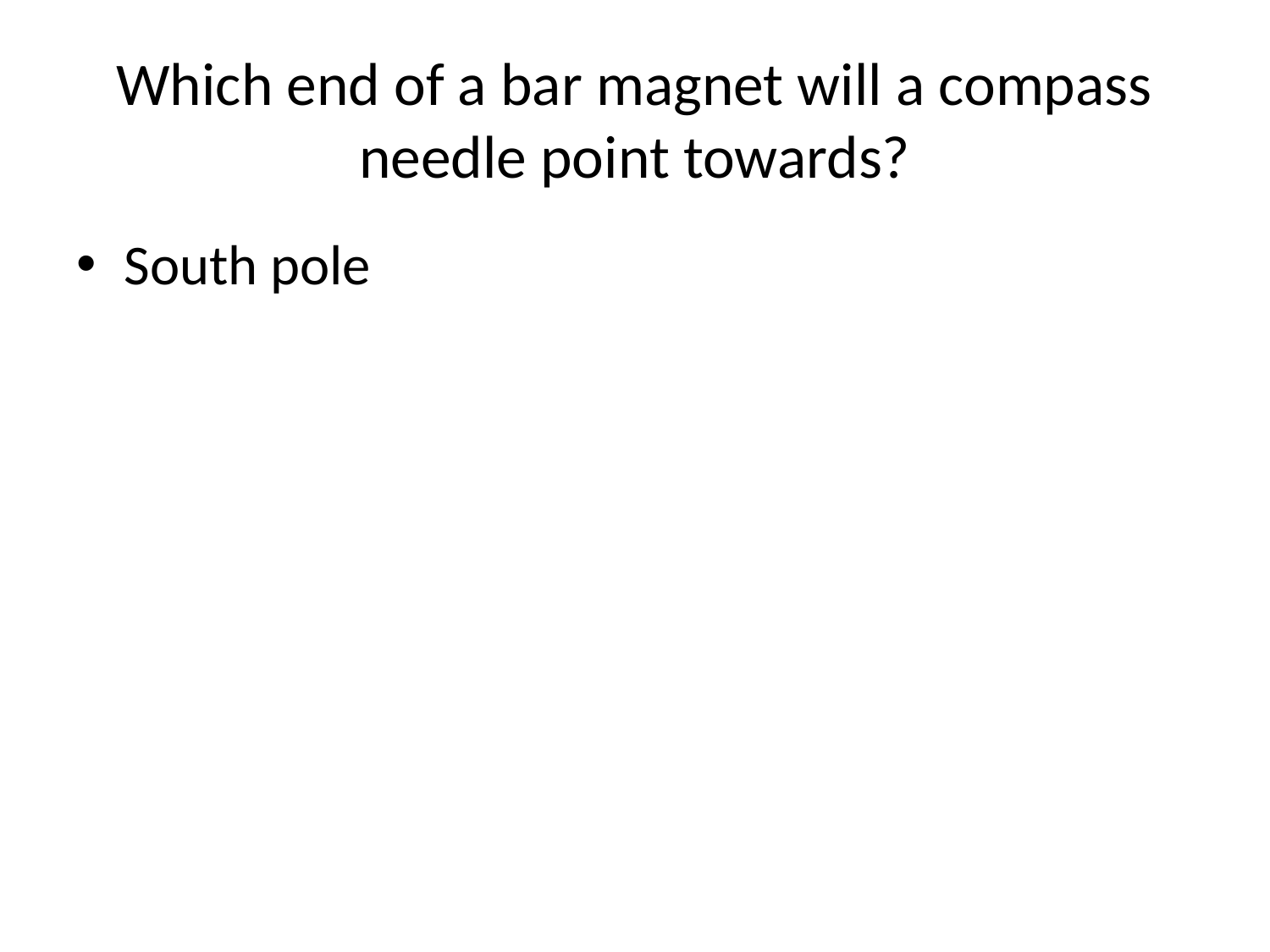

# Which end of a bar magnet will a compass needle point towards?
South pole